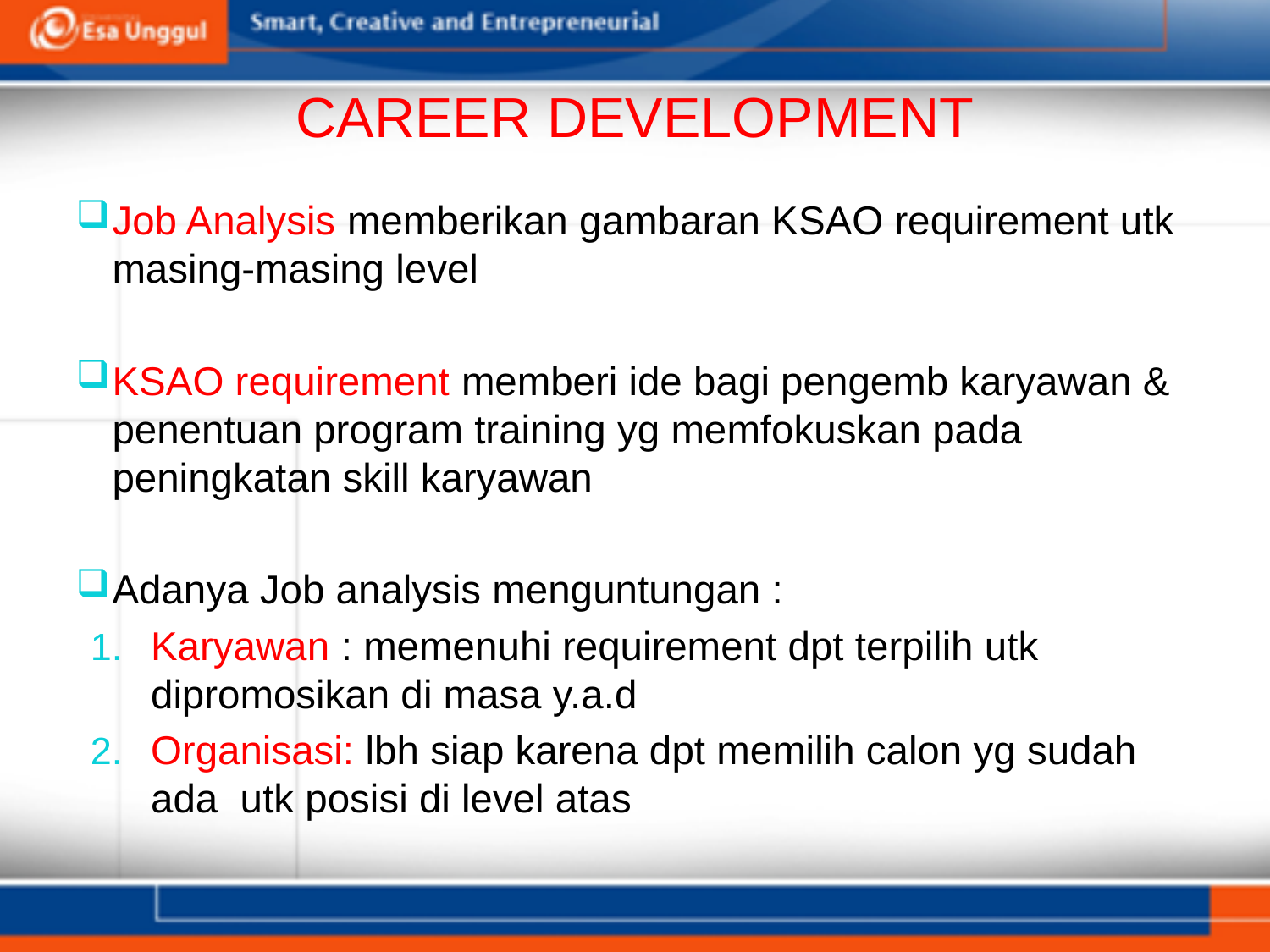

# CAREER DEVELOPMENT
Job Analysis memberikan gambaran KSAO requirement utk masing-masing level

KSAO requirement memberi ide bagi pengemb karyawan & penentuan program training yg memfokuskan pada peningkatan skill karyawan

Adanya Job analysis menguntungan :
Karyawan : memenuhi requirement dpt terpilih utk dipromosikan di masa y.a.d
Organisasi: lbh siap karena dpt memilih calon yg sudah ada  utk posisi di level atas